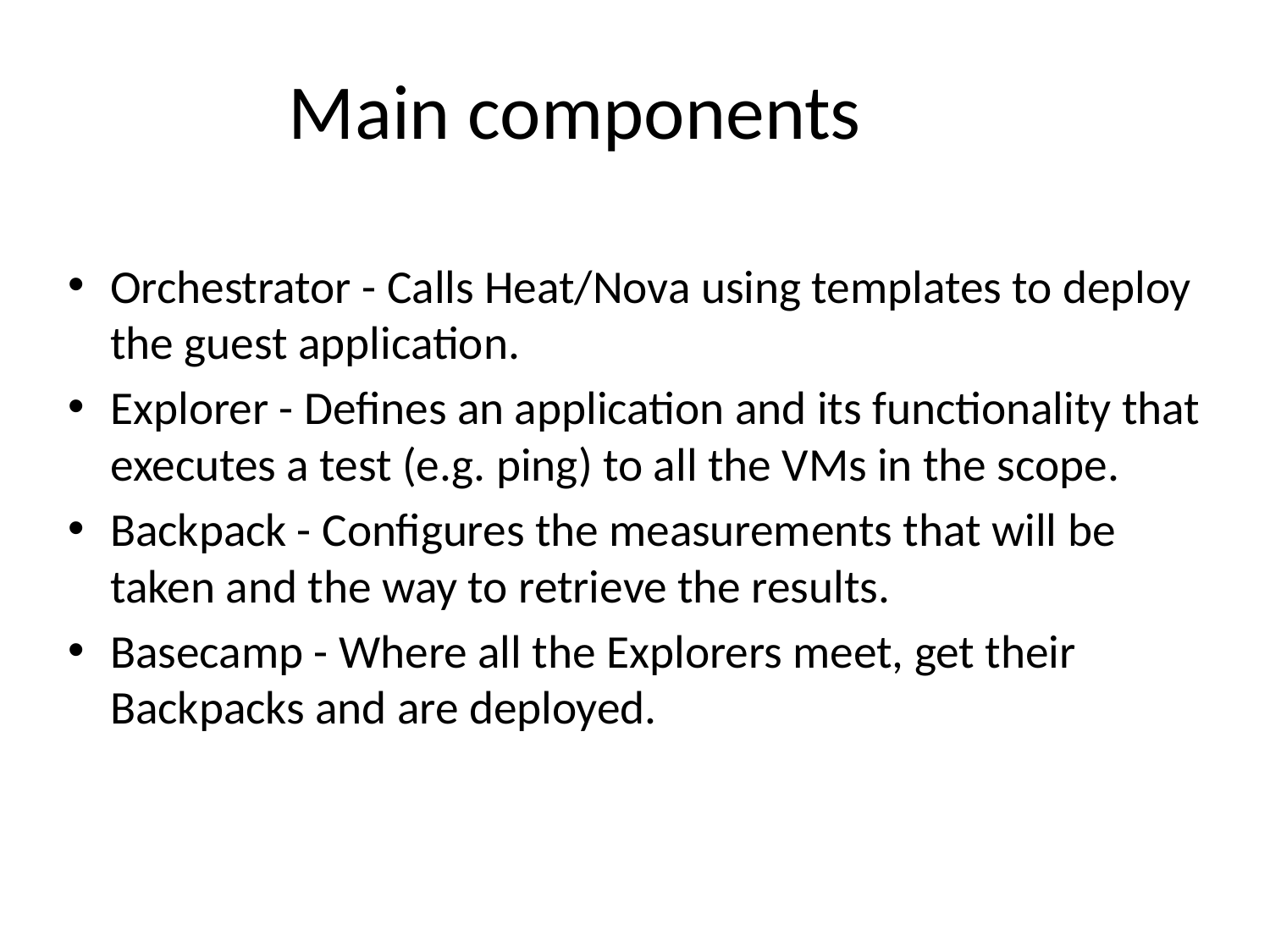

# Main components
Orchestrator - Calls Heat/Nova using templates to deploy the guest application.
Explorer - Defines an application and its functionality that executes a test (e.g. ping) to all the VMs in the scope.
Backpack - Configures the measurements that will be taken and the way to retrieve the results.
Basecamp - Where all the Explorers meet, get their Backpacks and are deployed.